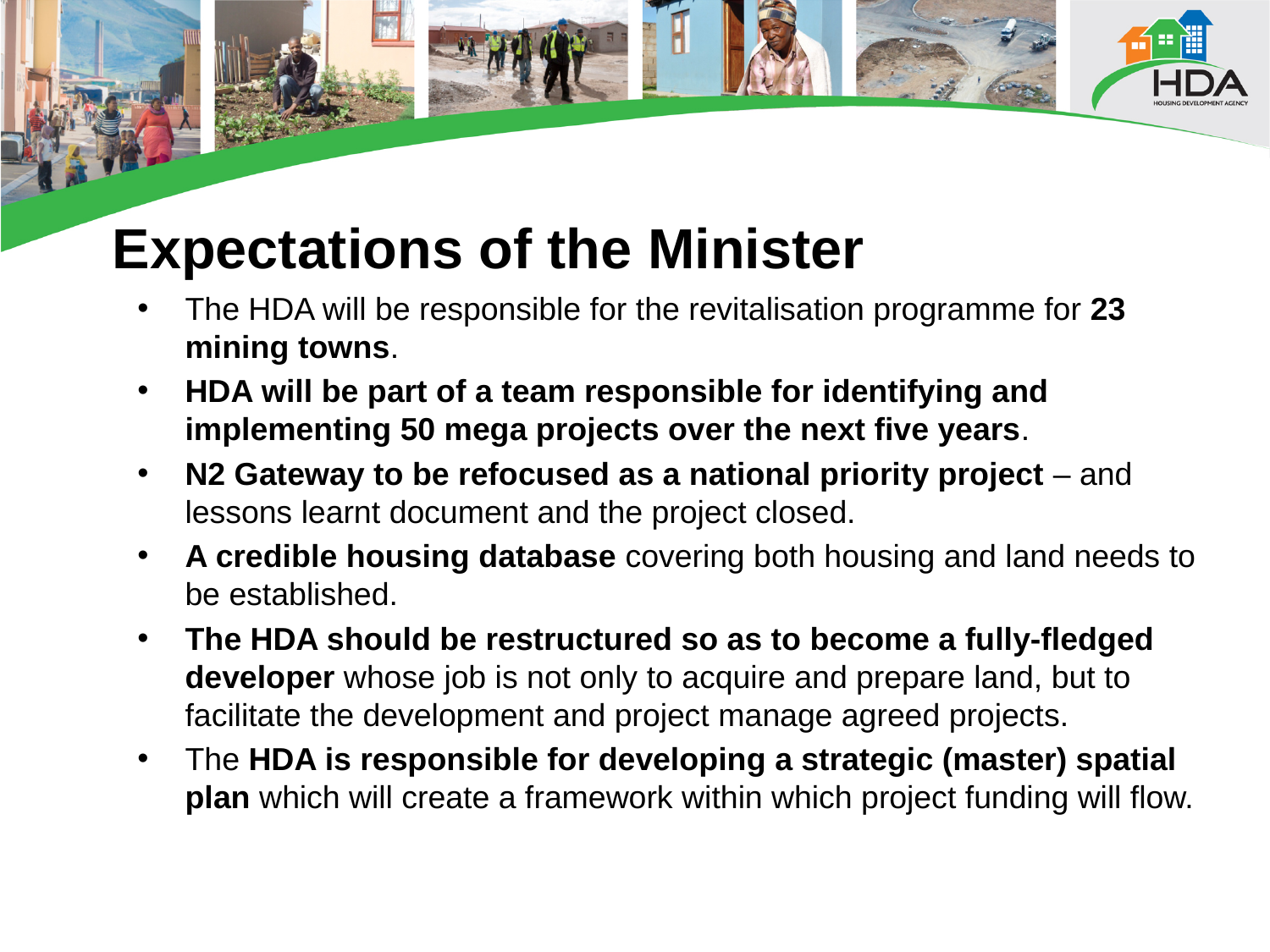

Expectations of the Minister
The HDA will be responsible for the revitalisation programme for 23 mining towns.
HDA will be part of a team responsible for identifying and implementing 50 mega projects over the next five years.
N2 Gateway to be refocused as a national priority project – and lessons learnt document and the project closed.
A credible housing database covering both housing and land needs to be established.
The HDA should be restructured so as to become a fully-fledged developer whose job is not only to acquire and prepare land, but to facilitate the development and project manage agreed projects.
The HDA is responsible for developing a strategic (master) spatial plan which will create a framework within which project funding will flow.